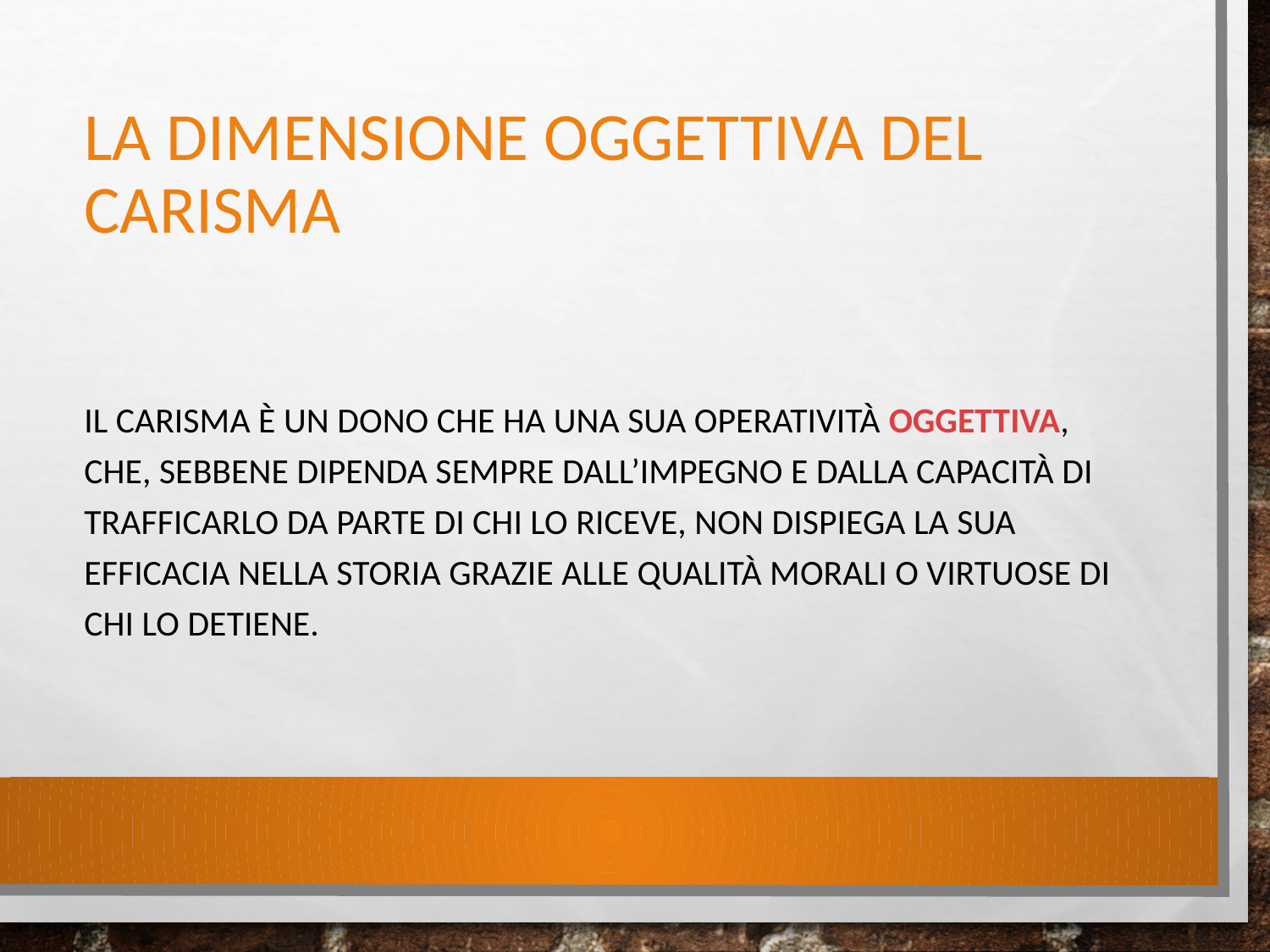

# La dimensione oggettiva del carisma
Il carisma è un dono che ha una sua operatività oggettiva, che, sebbene dipenda sempre dall’impegno e dalla capacità di trafficarlo da parte di chi lo riceve, non dispiega la sua efficacia nella storia grazie alle qualità morali o virtuose di chi lo detiene.